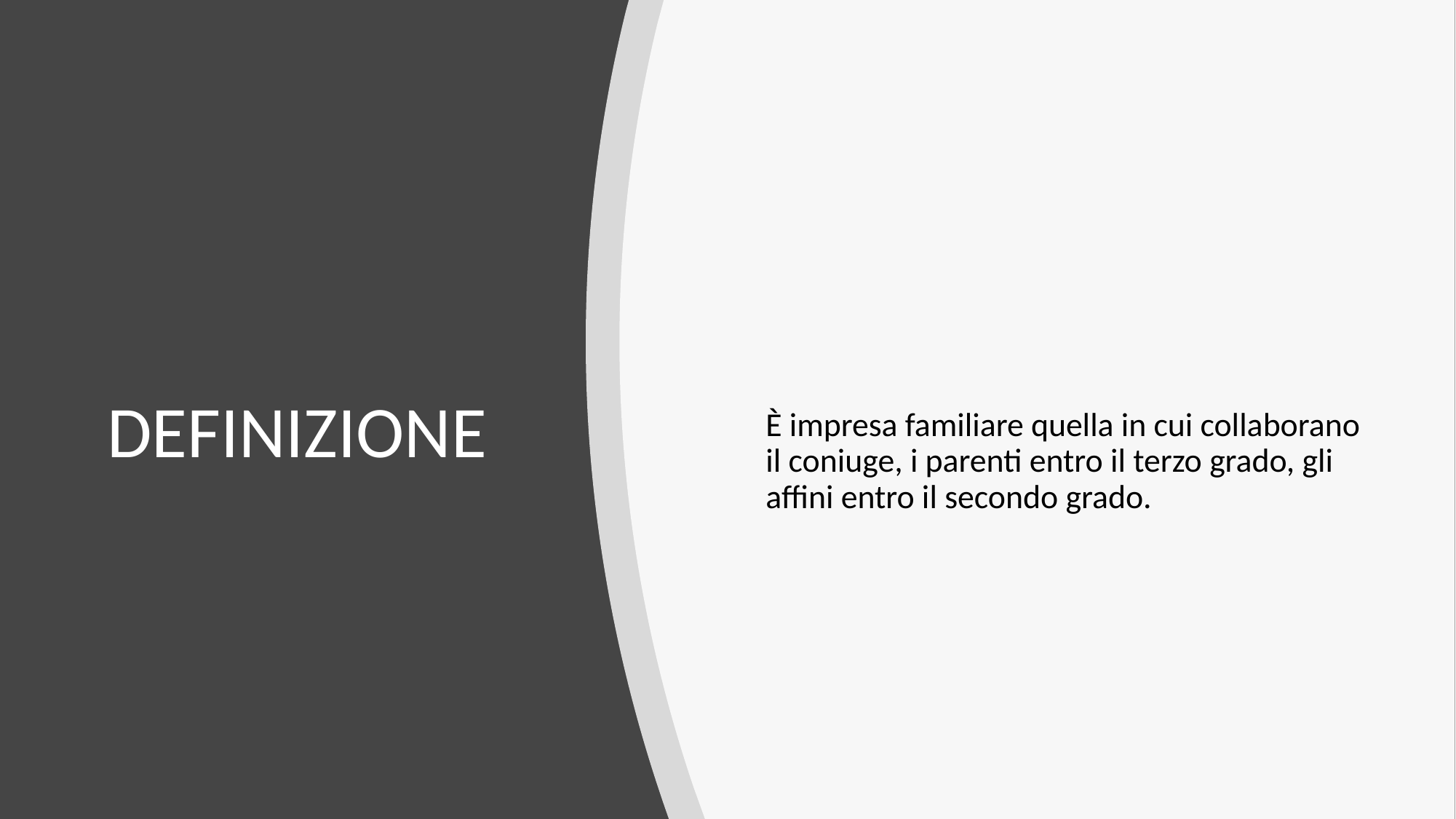

È impresa familiare quella in cui collaborano il coniuge, i parenti entro il terzo grado, gli affini entro il secondo grado.
# DEFINIZIONE